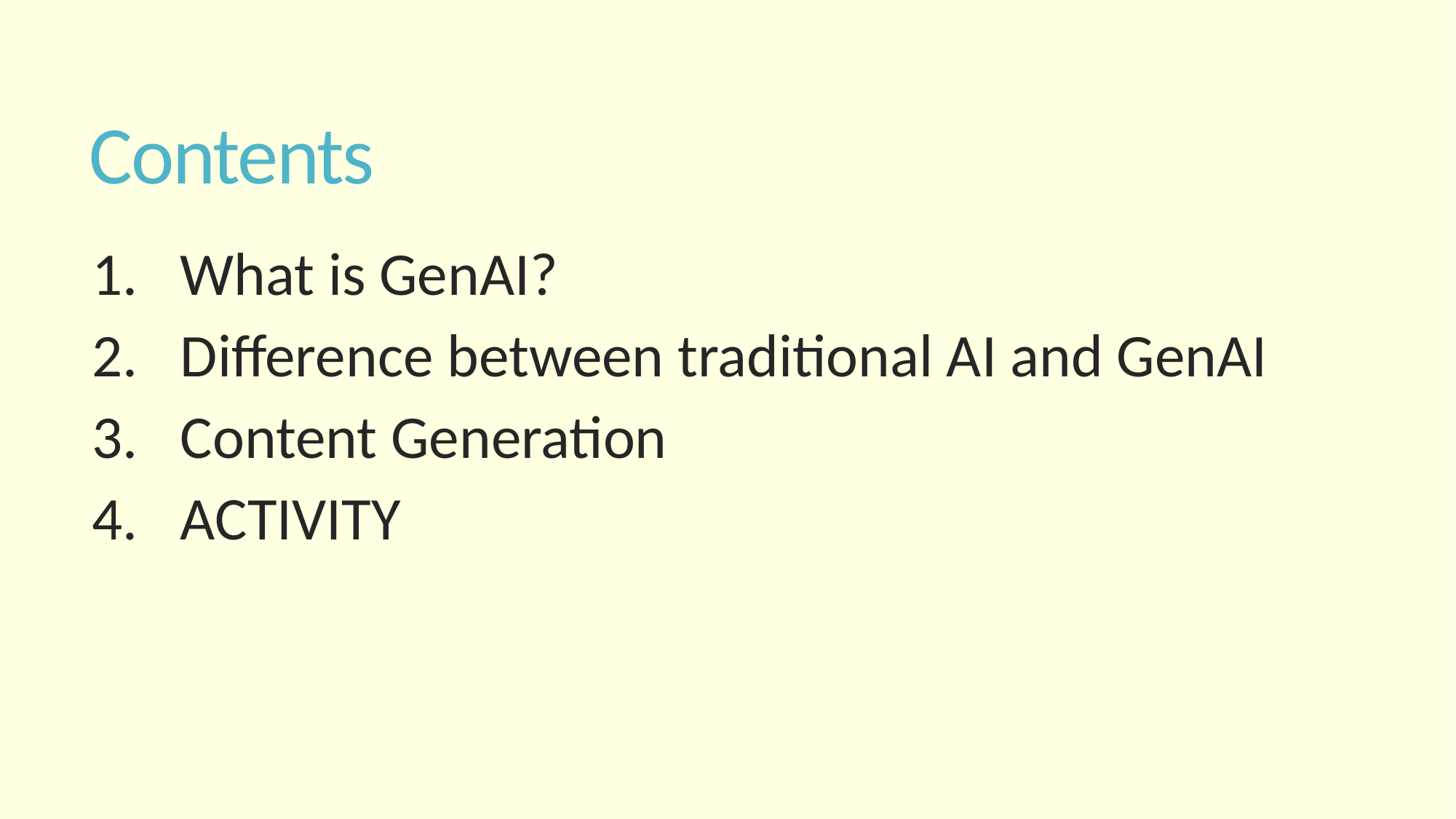

# Contents
What is GenAI?
Difference between traditional AI and GenAI
Content Generation
ACTIVITY